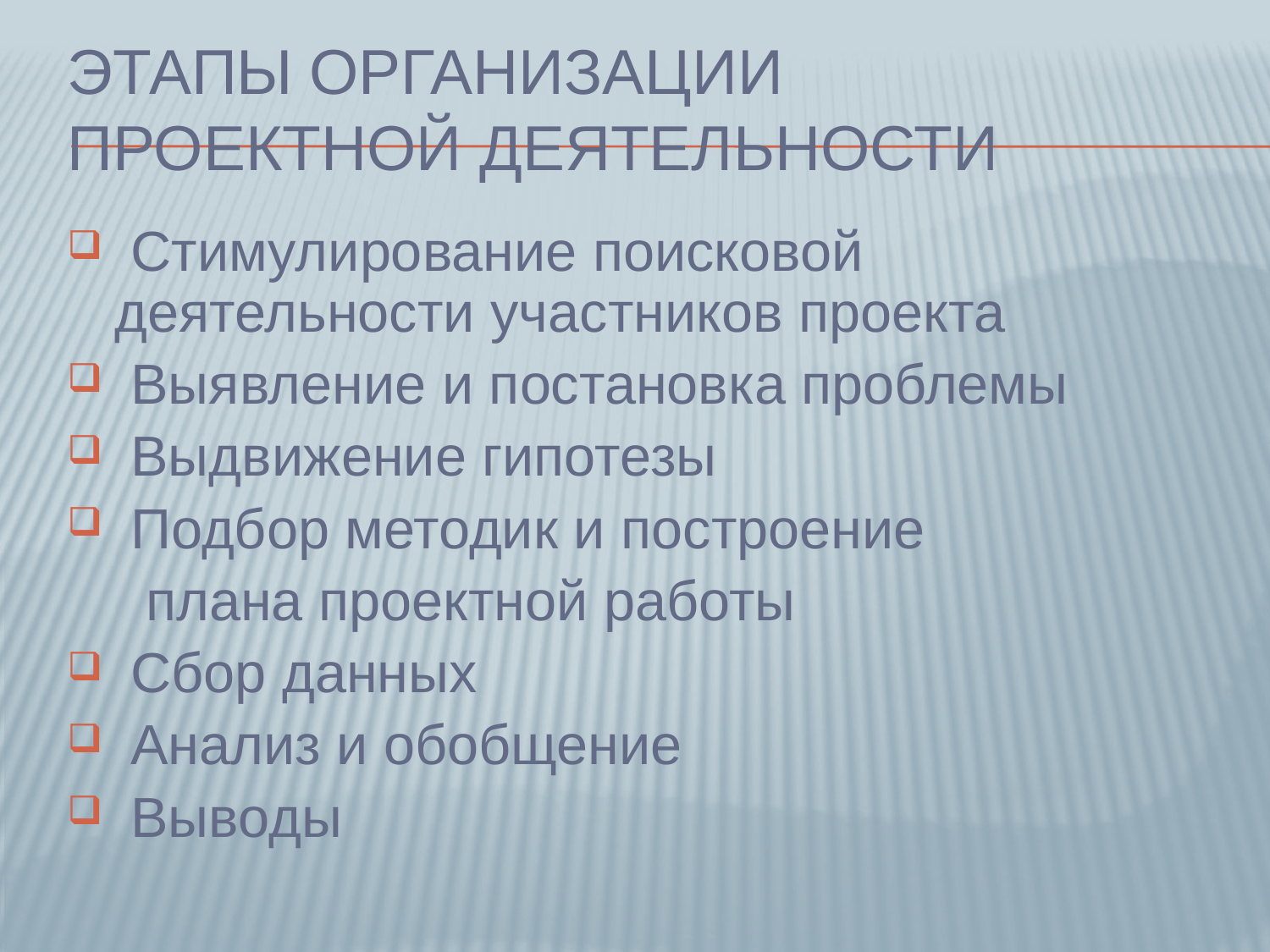

# Этапы организации проектной деятельности
 Стимулирование поисковой      деятельности участников проекта
 Выявление и постановка проблемы
 Выдвижение гипотезы
 Подбор методик и построение
     плана проектной работы
 Сбор данных
 Анализ и обобщение
 Выводы